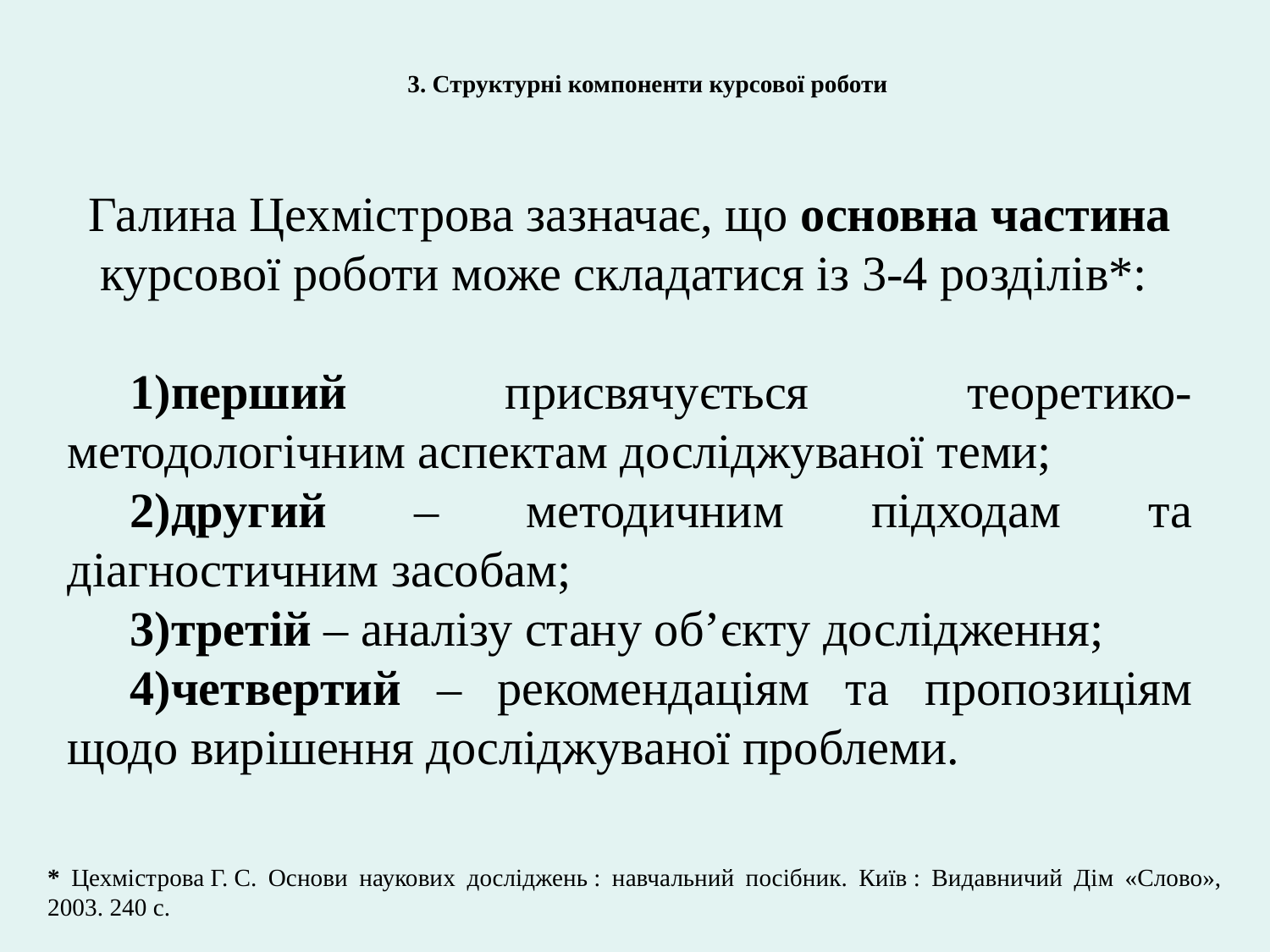

3. Структурні компоненти курсової роботи
Галина Цехмістрова зазначає, що основна частина курсової роботи може складатися із 3-4 розділів*:

перший присвячується теоретико-методологічним аспектам досліджуваної теми;
другий – методичним підходам та діагностичним засобам;
третій – аналізу стану об’єкту дослідження;
четвертий – рекомендаціям та пропозиціям щодо вирішення досліджуваної проблеми.
* Цехмістрова Г. С. Основи наукових досліджень : навчальний посібник. Київ : Видавничий Дім «Слово», 2003. 240 c.